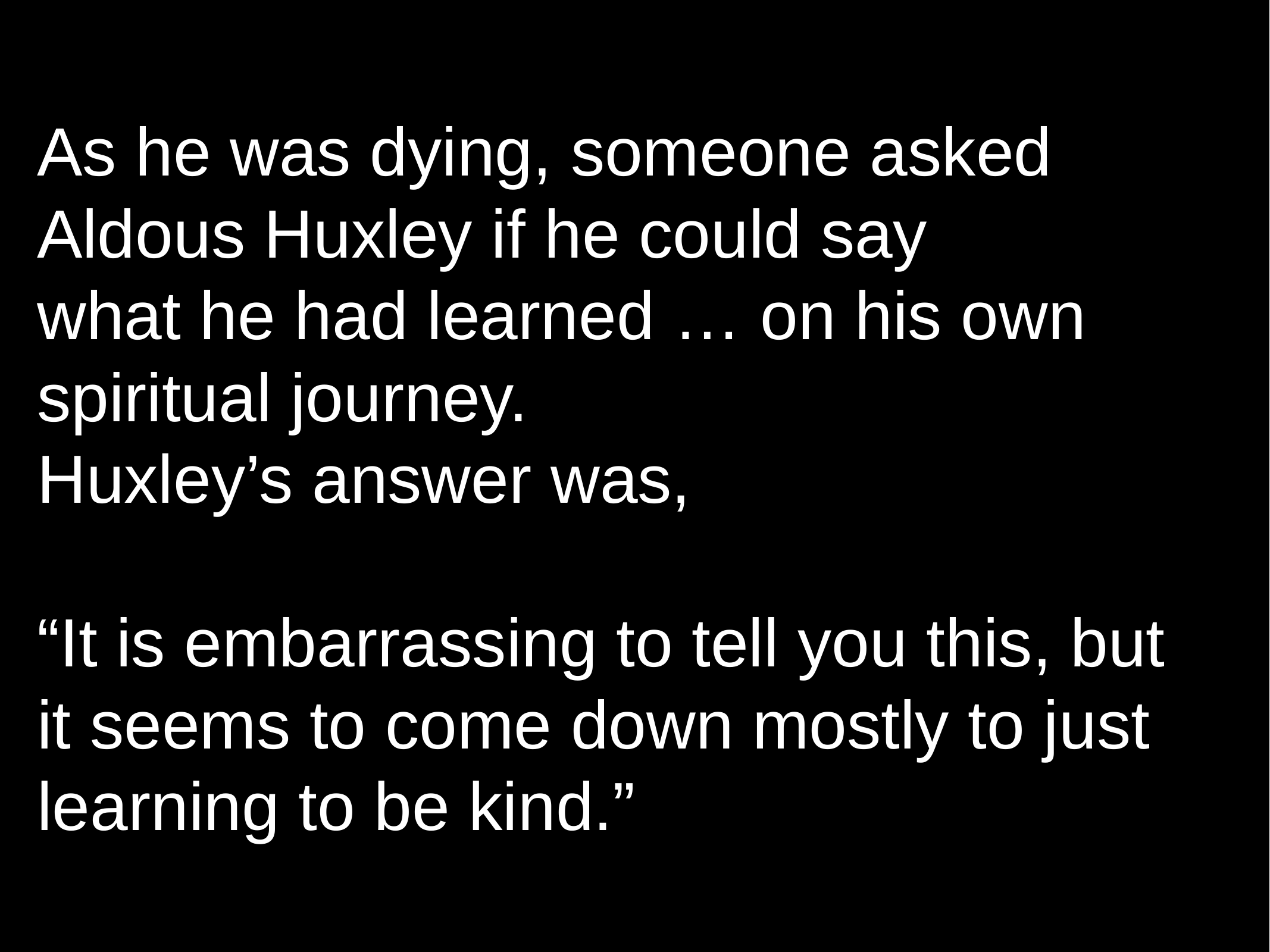

As he was dying, someone asked
Aldous Huxley if he could say
what he had learned … on his own spiritual journey.
Huxley’s answer was,

“It is embarrassing to tell you this, but it seems to come down mostly to just learning to be kind.”